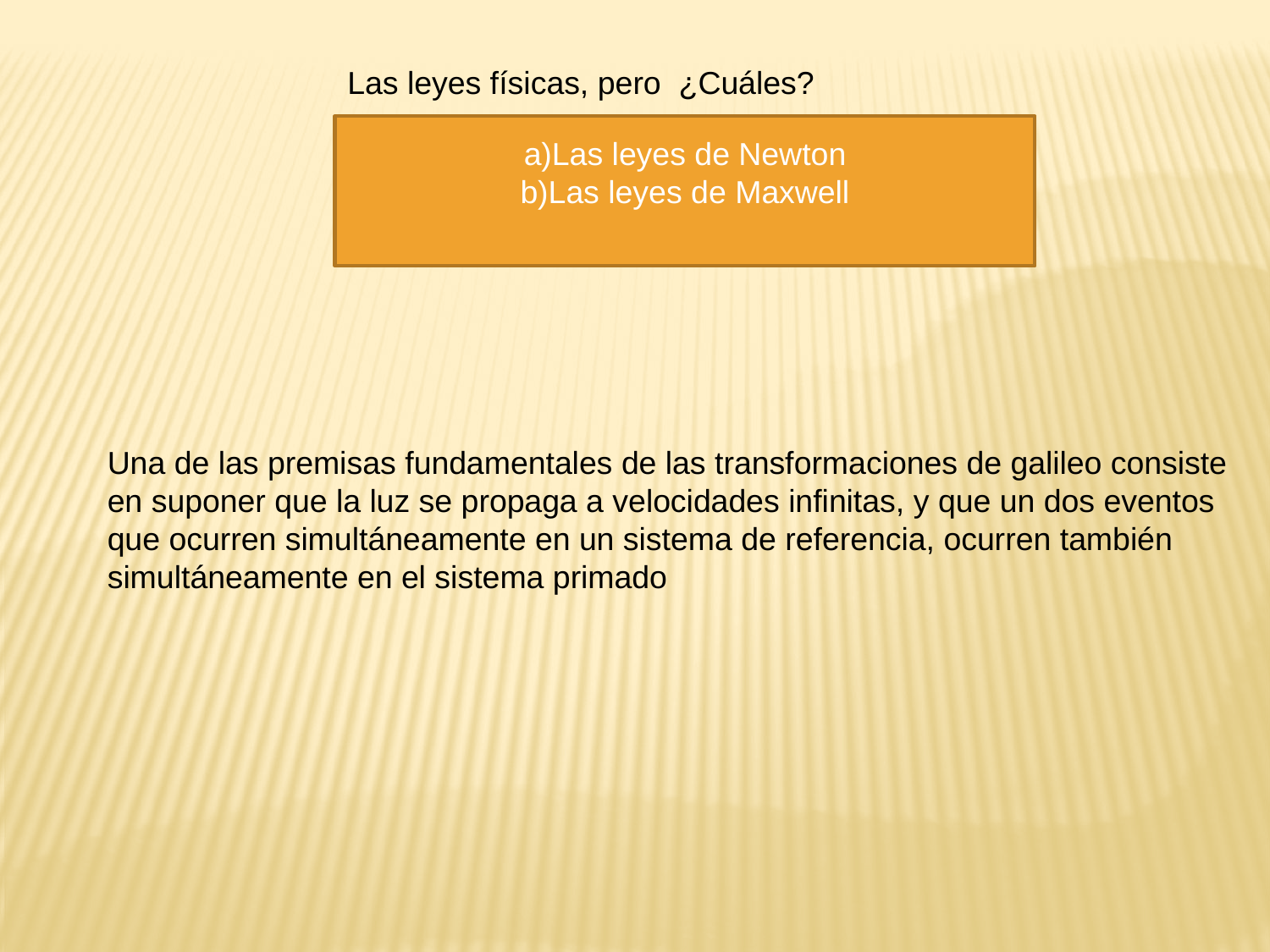

Las leyes físicas, pero  ¿Cuáles?

a)Las leyes de Newton
b)Las leyes de Maxwell

Una de las premisas fundamentales de las transformaciones de galileo consiste en suponer que la luz se propaga a velocidades infinitas, y que un dos eventos que ocurren simultáneamente en un sistema de referencia, ocurren también simultáneamente en el sistema primado